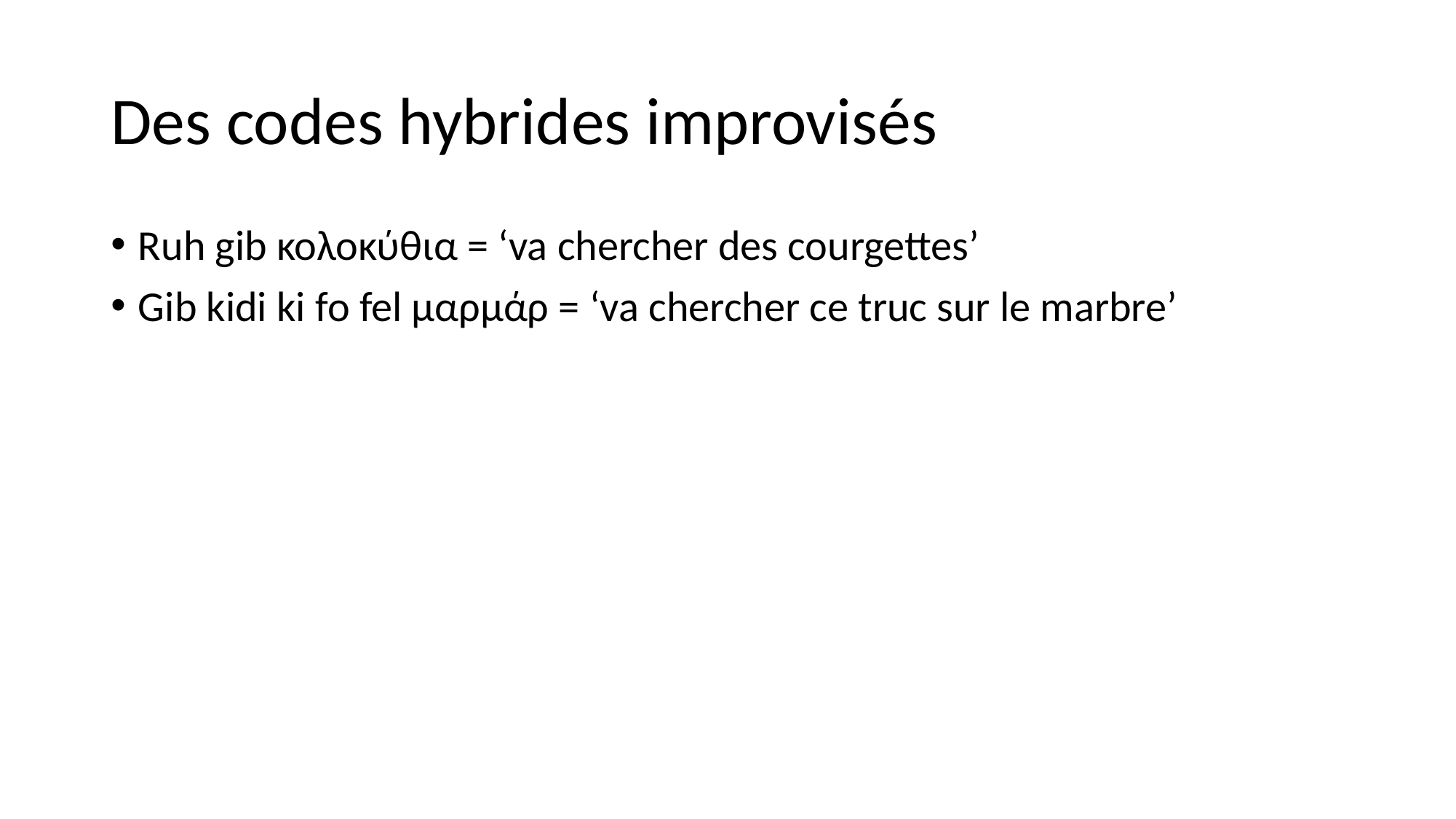

# Des codes hybrides improvisés
Ruh gib κολοκύθια = ‘va chercher des courgettes’
Gib kidi ki fo fel μαρμάρ = ‘va chercher ce truc sur le marbre’